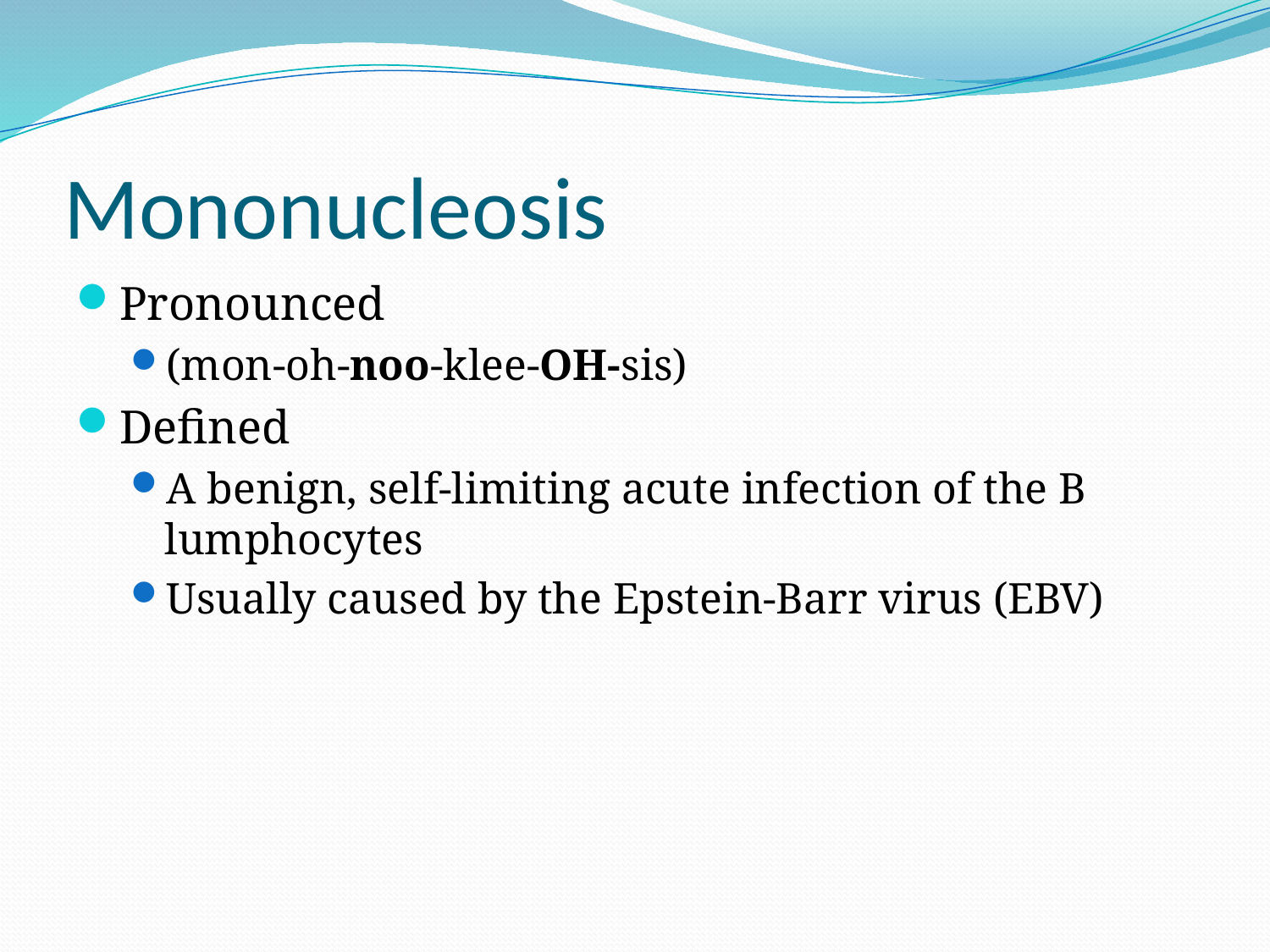

# Mononucleosis
Pronounced
(mon-oh-noo-klee-OH-sis)
Defined
A benign, self-limiting acute infection of the B lumphocytes
Usually caused by the Epstein-Barr virus (EBV)